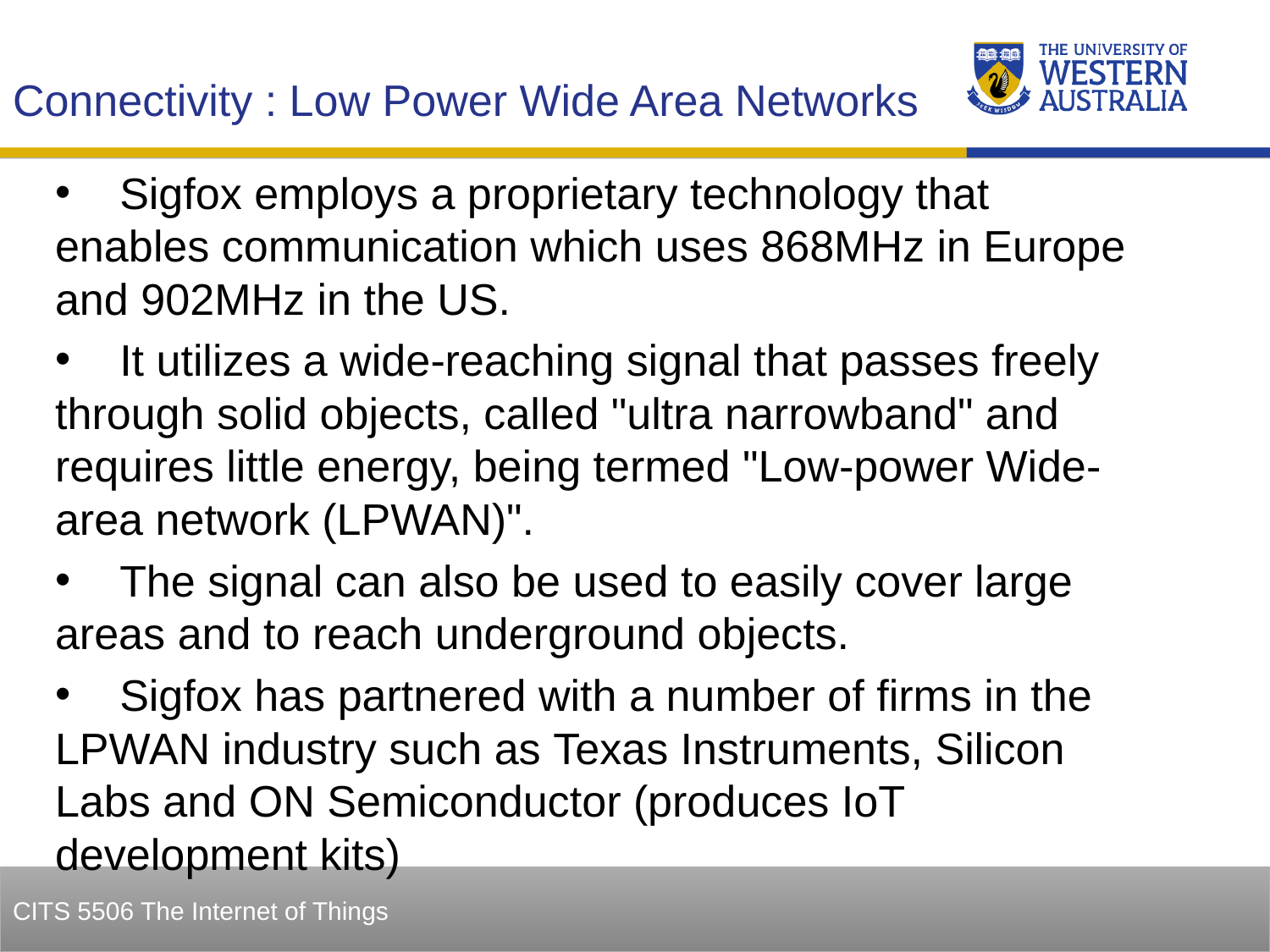

Connectivity : Low Power Wide Area Networks

    Sigfox employs a proprietary technology that enables communication which uses 868MHz in Europe and 902MHz in the US.
    It utilizes a wide-reaching signal that passes freely through solid objects, called "ultra narrowband" and requires little energy, being termed "Low-power Wide-area network (LPWAN)".
    The signal can also be used to easily cover large areas and to reach underground objects.
    Sigfox has partnered with a number of firms in the LPWAN industry such as Texas Instruments, Silicon Labs and ON Semiconductor (produces IoT development kits)

25